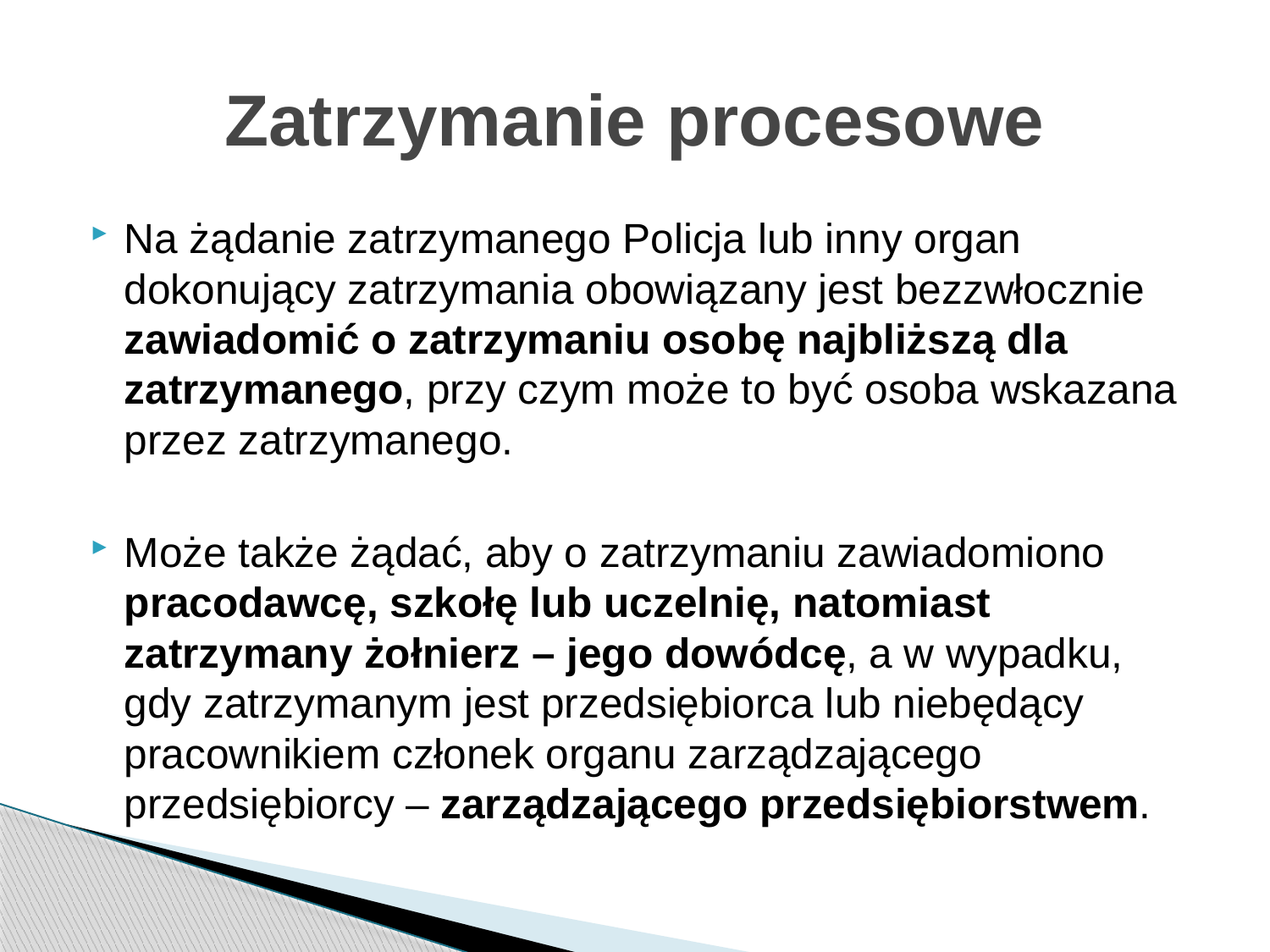

# Zatrzymanie procesowe
Na żądanie zatrzymanego Policja lub inny organ dokonujący zatrzymania obowiązany jest bezzwłocznie zawiadomić o zatrzymaniu osobę najbliższą dla zatrzymanego, przy czym może to być osoba wskazana przez zatrzymanego.

Może także żądać, aby o zatrzymaniu zawiadomiono pracodawcę, szkołę lub uczelnię, natomiast zatrzymany żołnierz – jego dowódcę, a w wypadku, gdy zatrzymanym jest przedsiębiorca lub niebędący pracownikiem członek organu zarządzającego przedsiębiorcy – zarządzającego przedsiębiorstwem.